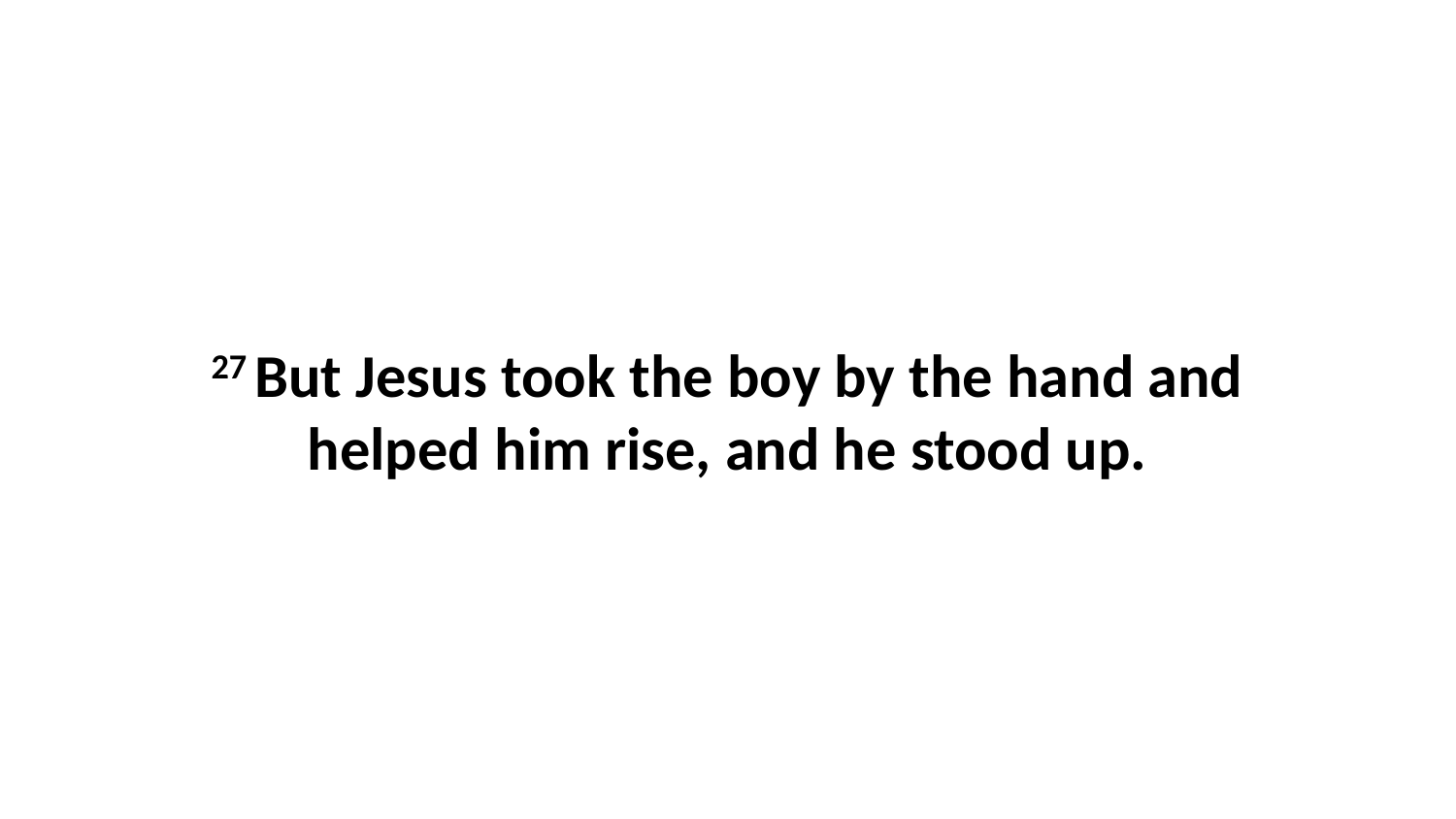

27 But Jesus took the boy by the hand and helped him rise, and he stood up.